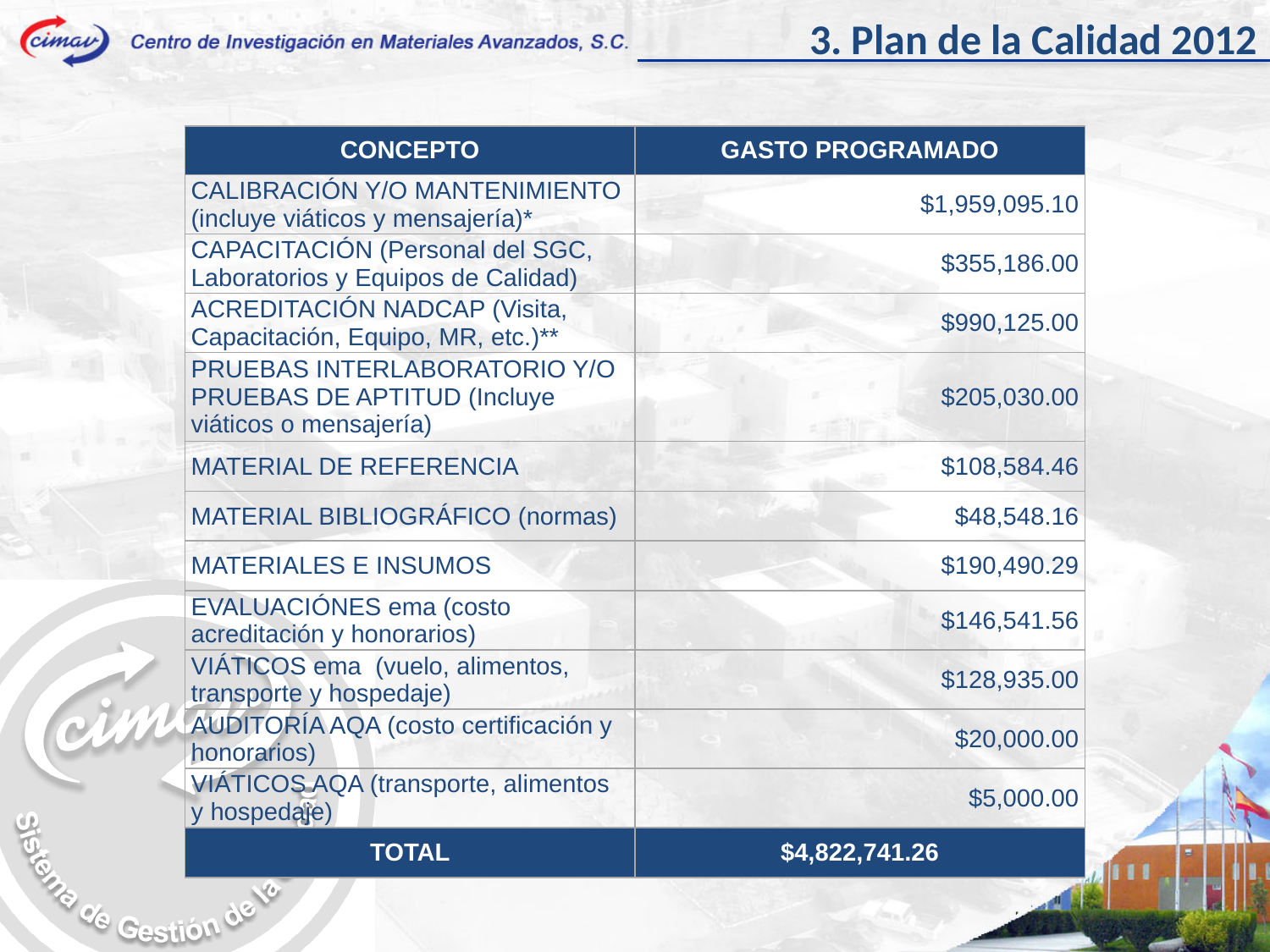

3. Plan de la Calidad 2012
| CONCEPTO | GASTO PROGRAMADO |
| --- | --- |
| CALIBRACIÓN Y/O MANTENIMIENTO (incluye viáticos y mensajería)\* | $1,959,095.10 |
| CAPACITACIÓN (Personal del SGC, Laboratorios y Equipos de Calidad) | $355,186.00 |
| ACREDITACIÓN NADCAP (Visita, Capacitación, Equipo, MR, etc.)\*\* | $990,125.00 |
| PRUEBAS INTERLABORATORIO Y/O PRUEBAS DE APTITUD (Incluye viáticos o mensajería) | $205,030.00 |
| MATERIAL DE REFERENCIA | $108,584.46 |
| MATERIAL BIBLIOGRÁFICO (normas) | $48,548.16 |
| MATERIALES E INSUMOS | $190,490.29 |
| EVALUACIÓNES ema (costo acreditación y honorarios) | $146,541.56 |
| VIÁTICOS ema (vuelo, alimentos, transporte y hospedaje) | $128,935.00 |
| AUDITORÍA AQA (costo certificación y honorarios) | $20,000.00 |
| VIÁTICOS AQA (transporte, alimentos y hospedaje) | $5,000.00 |
| TOTAL | $4,822,741.26 |